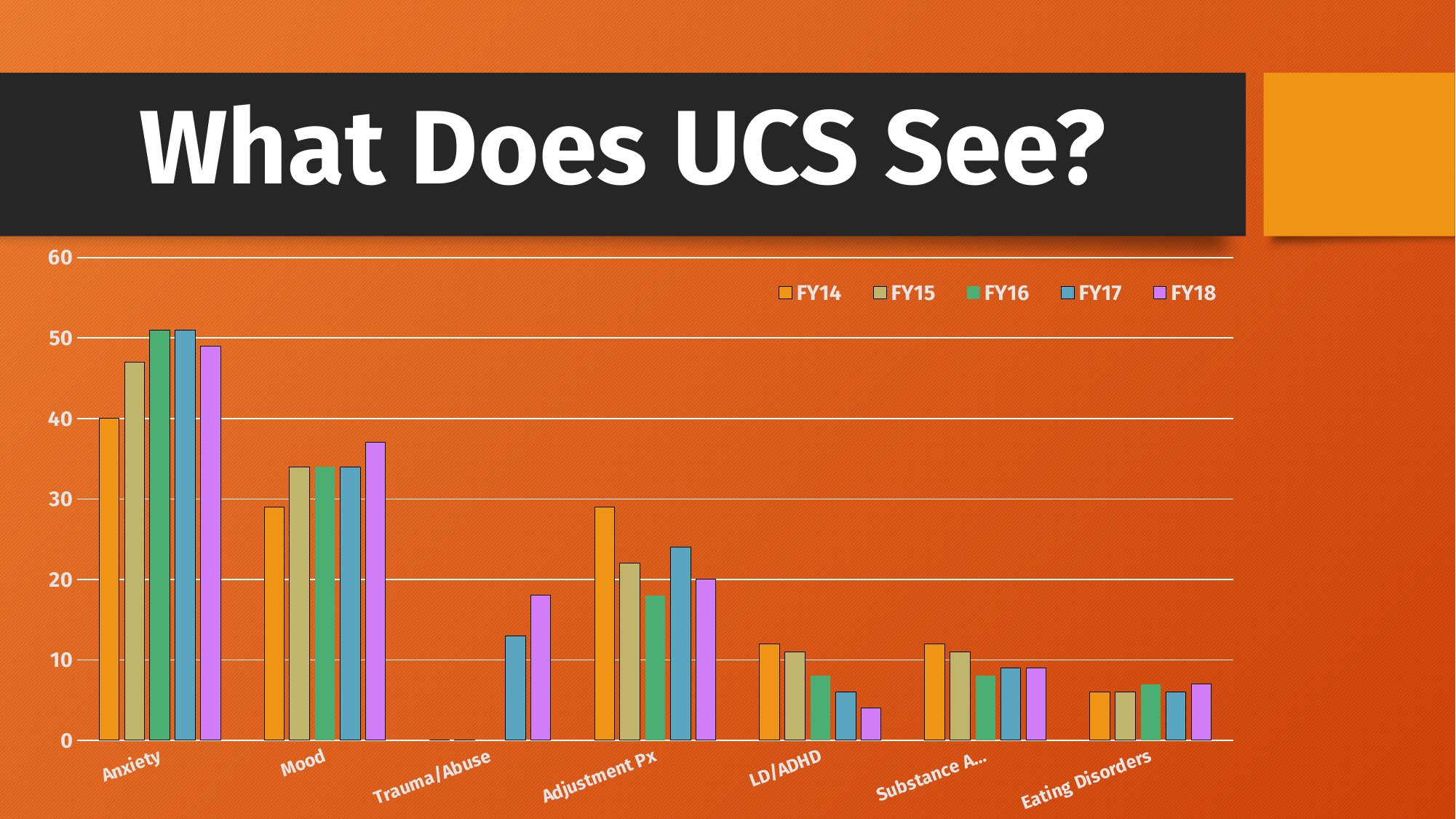

# What Does UCS See?

### Chart

| Category | FY14 | FY15 | FY16 | FY17 | FY18 |
|---|---|---|---|---|---|
| Anxiety | 40.0 | 47.0 | 51.0 | 51.0 | 49.0 |
| Mood | 29.0 | 34.0 | 34.0 | 34.0 | 37.0 |
| Trauma/Abuse | 0.0 | 0.0 | 0.0 | 13.0 | 18.0 |
| Adjustment Px | 29.0 | 22.0 | 18.0 | 24.0 | 20.0 |
| LD/ADHD | 12.0 | 11.0 | 8.0 | 6.0 | 4.0 |
| Substance Abuse | 12.0 | 11.0 | 8.0 | 9.0 | 9.0 |
| Eating Disorders | 6.0 | 6.0 | 7.0 | 6.0 | 7.0 |